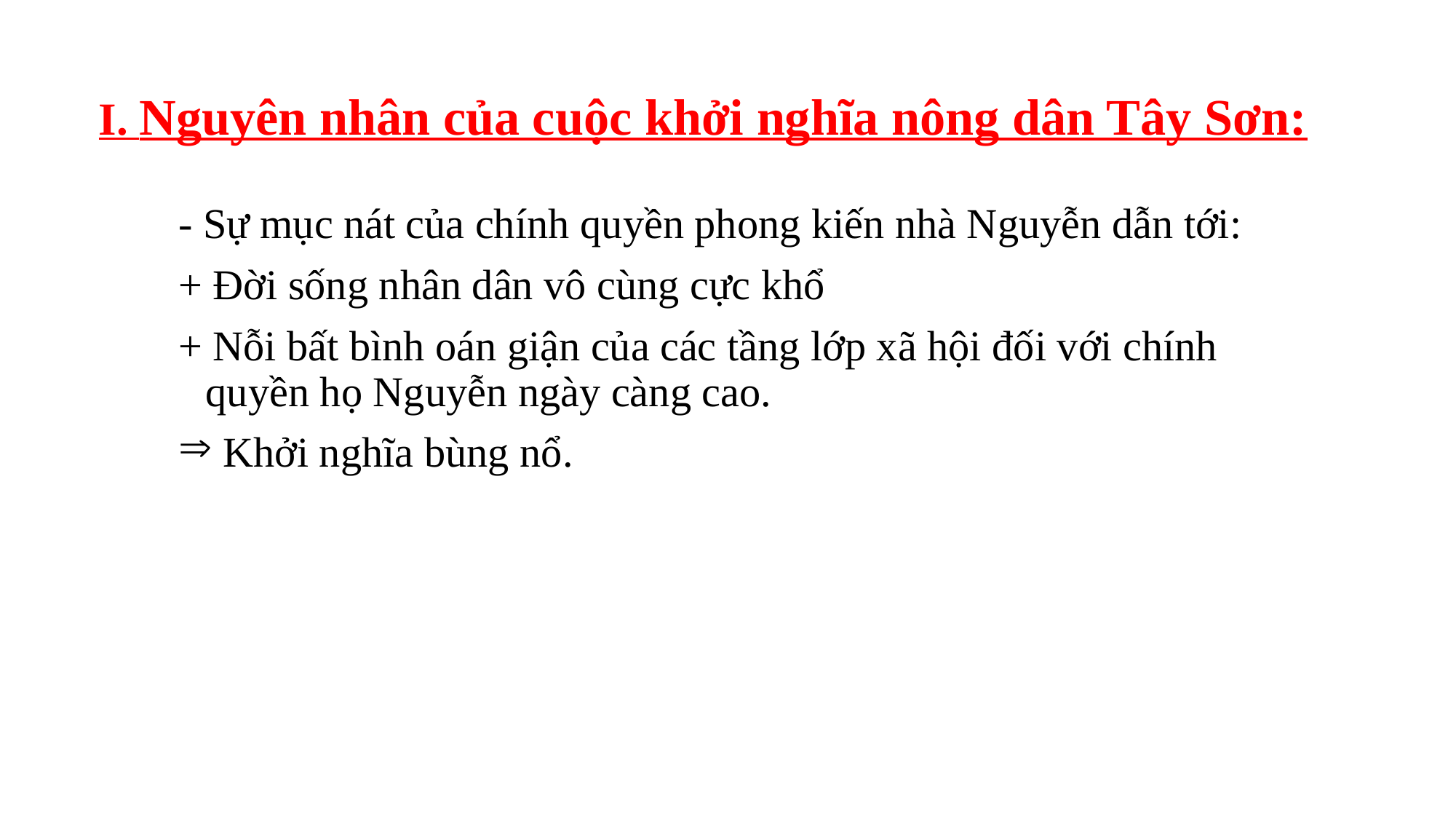

# I. Nguyên nhân của cuộc khởi nghĩa nông dân Tây Sơn:
- Sự mục nát của chính quyền phong kiến nhà Nguyễn dẫn tới:
+ Đời sống nhân dân vô cùng cực khổ
+ Nỗi bất bình oán giận của các tầng lớp xã hội đối với chính quyền họ Nguyễn ngày càng cao.
 Khởi nghĩa bùng nổ.